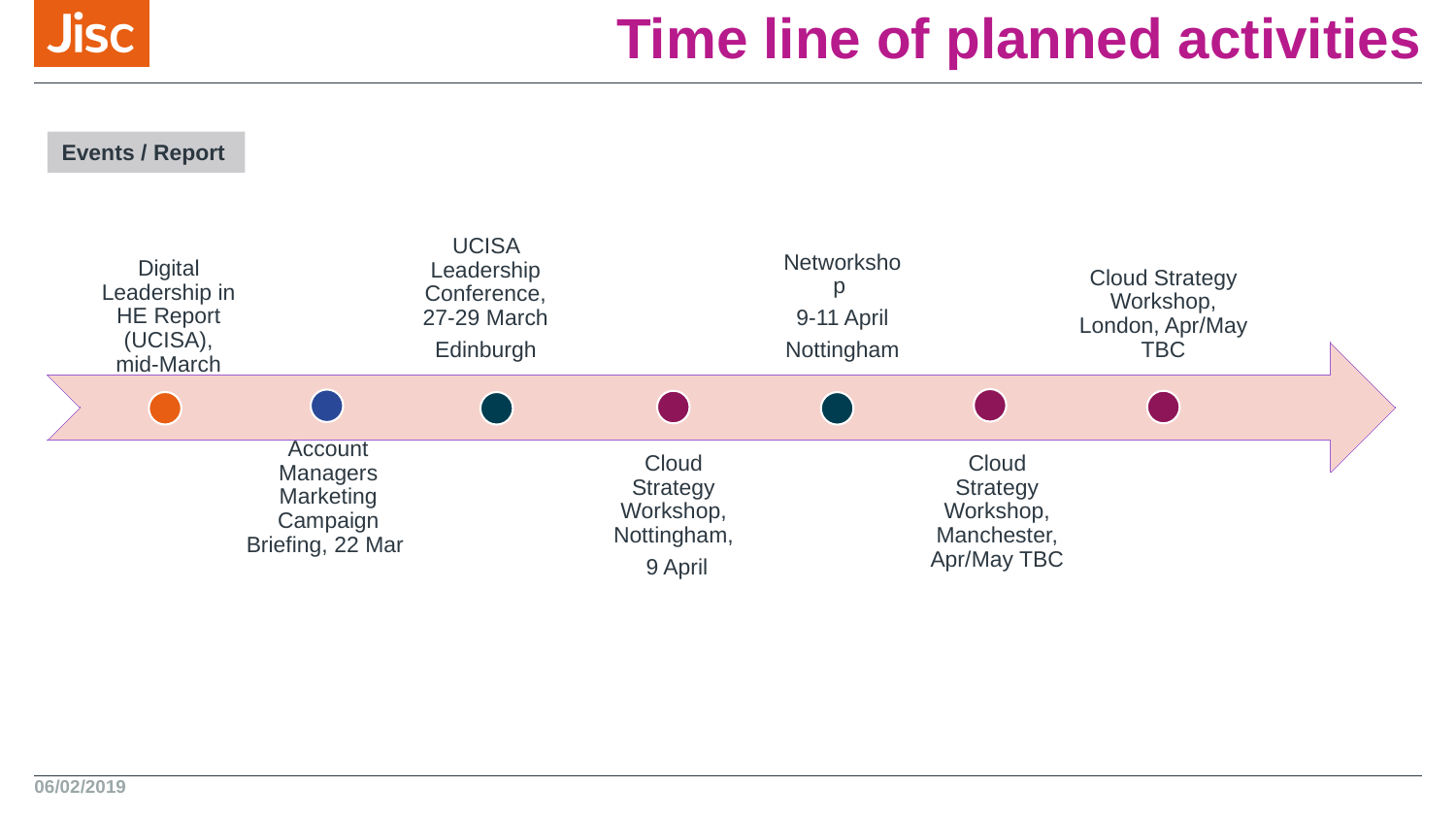

# Time line of planned activities
Events / Report

Account Managers Marketing Campaign Briefing, 22 Mar
Digital Leadership in HE Report (UCISA), mid-March
UCISA Leadership Conference, 27-29 March
Edinburgh
Cloud Strategy Workshop, Nottingham,
 9 April
Networkshop
9-11 April
Nottingham
Cloud Strategy Workshop, Manchester, Apr/May TBC
Cloud Strategy Workshop, London, Apr/May TBC
06/02/2019